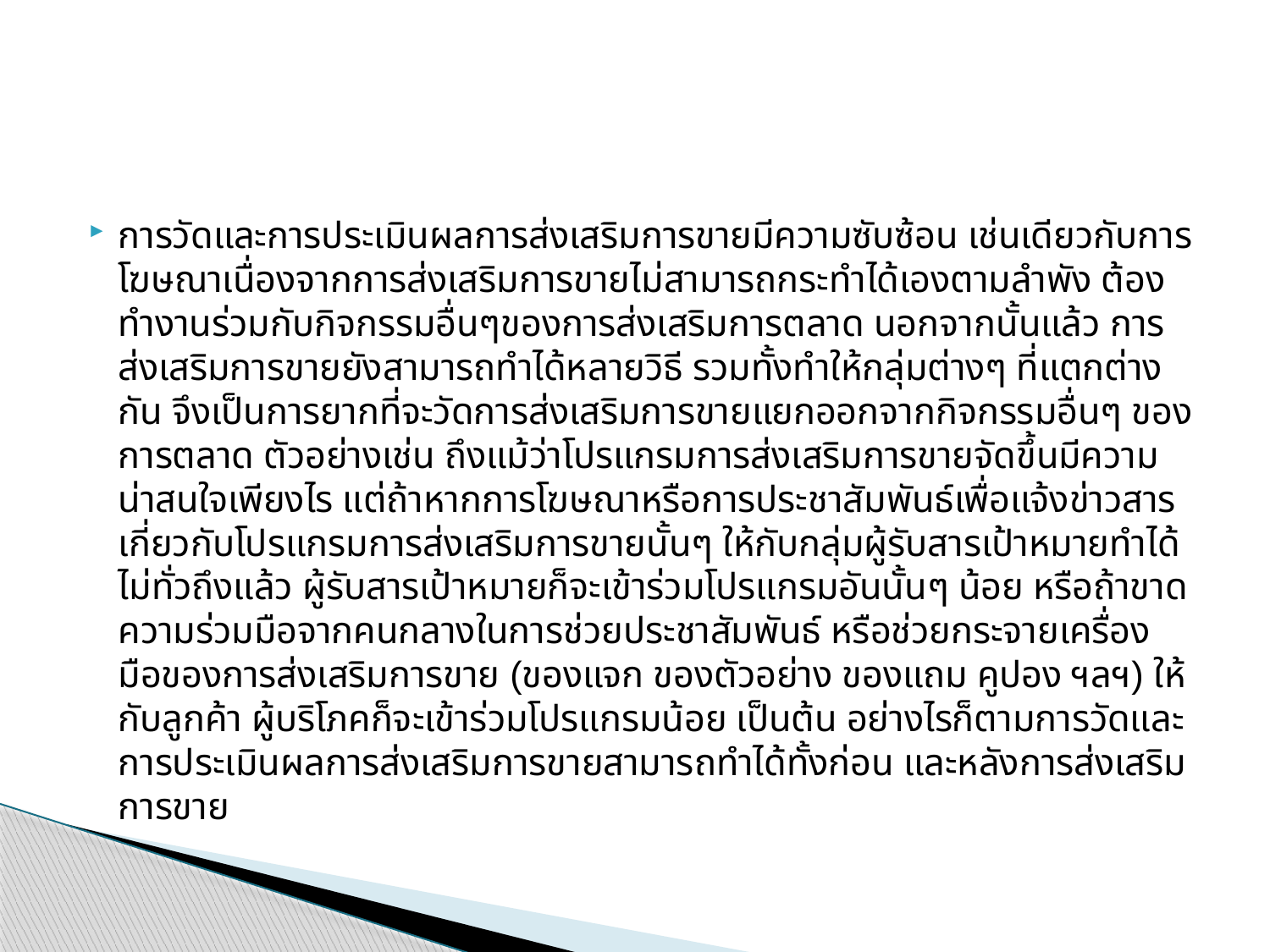

#
การวัดและการประเมินผลการส่งเสริมการขายมีความซับซ้อน เช่นเดียวกับการโฆษณาเนื่องจากการส่งเสริมการขายไม่สามารถกระทำได้เองตามลำพัง ต้องทำงานร่วมกับกิจกรรมอื่นๆของการส่งเสริมการตลาด นอกจากนั้นแล้ว การส่งเสริมการขายยังสามารถทำได้หลายวิธี รวมทั้งทำให้กลุ่มต่างๆ ที่แตกต่างกัน จึงเป็นการยากที่จะวัดการส่งเสริมการขายแยกออกจากกิจกรรมอื่นๆ ของการตลาด ตัวอย่างเช่น ถึงแม้ว่าโปรแกรมการส่งเสริมการขายจัดขึ้นมีความน่าสนใจเพียงไร แต่ถ้าหากการโฆษณาหรือการประชาสัมพันธ์เพื่อแจ้งข่าวสารเกี่ยวกับโปรแกรมการส่งเสริมการขายนั้นๆ ให้กับกลุ่มผู้รับสารเป้าหมายทำได้ไม่ทั่วถึงแล้ว ผู้รับสารเป้าหมายก็จะเข้าร่วมโปรแกรมอันนั้นๆ น้อย หรือถ้าขาดความร่วมมือจากคนกลางในการช่วยประชาสัมพันธ์ หรือช่วยกระจายเครื่องมือของการส่งเสริมการขาย (ของแจก ของตัวอย่าง ของแถม คูปอง ฯลฯ) ให้กับลูกค้า ผู้บริโภคก็จะเข้าร่วมโปรแกรมน้อย เป็นต้น อย่างไรก็ตามการวัดและการประเมินผลการส่งเสริมการขายสามารถทำได้ทั้งก่อน และหลังการส่งเสริมการขาย